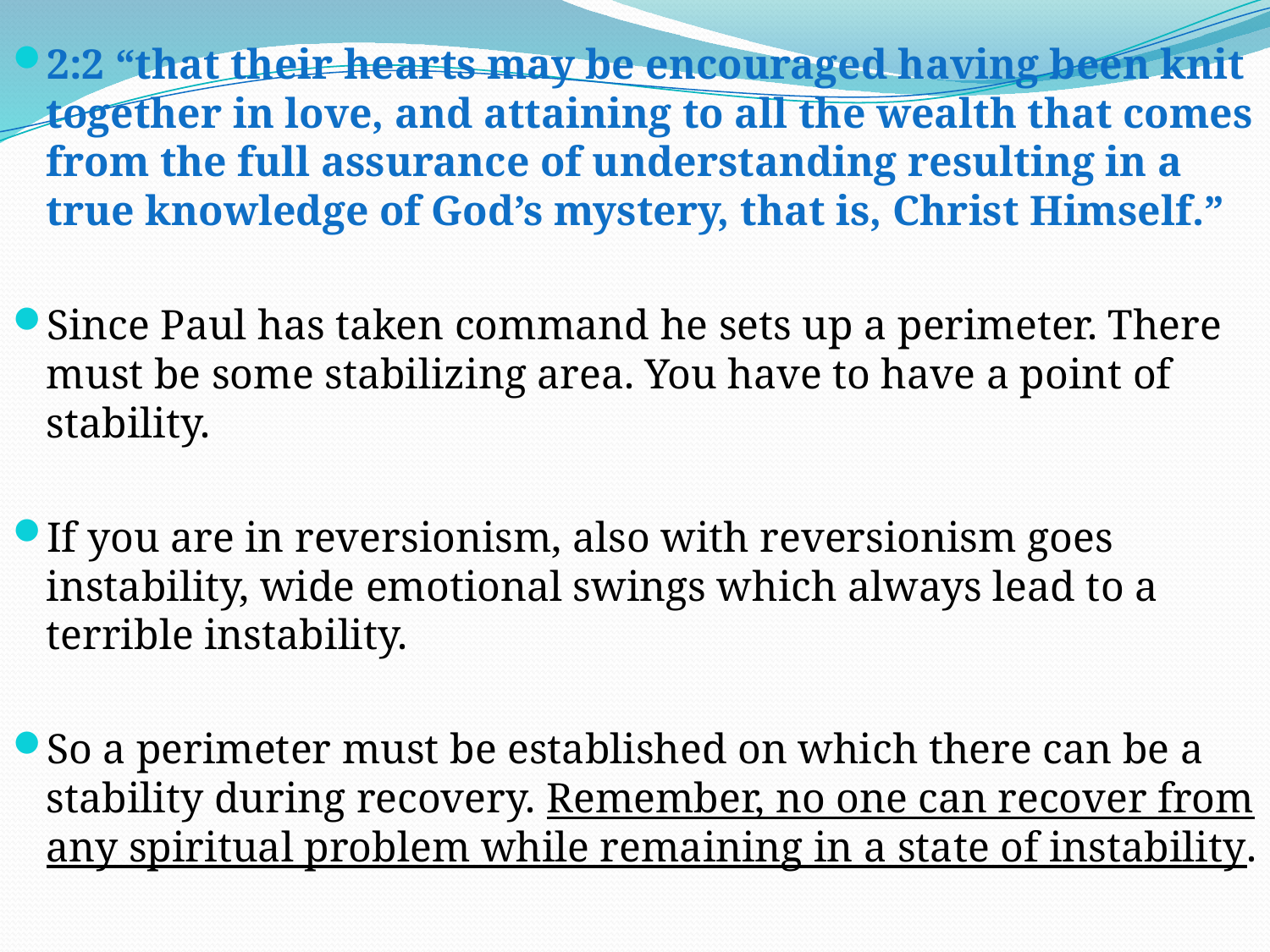

2:2 “that their hearts may be encouraged having been knit together in love, and attaining to all the wealth that comes from the full assurance of understanding resulting in a true knowledge of God’s mystery, that is, Christ Himself.”

Since Paul has taken command he sets up a perimeter. There must be some stabilizing area. You have to have a point of stability.

If you are in reversionism, also with reversionism goes instability, wide emotional swings which always lead to a terrible instability.

So a perimeter must be established on which there can be a stability during recovery. Remember, no one can recover from any spiritual problem while remaining in a state of instability.